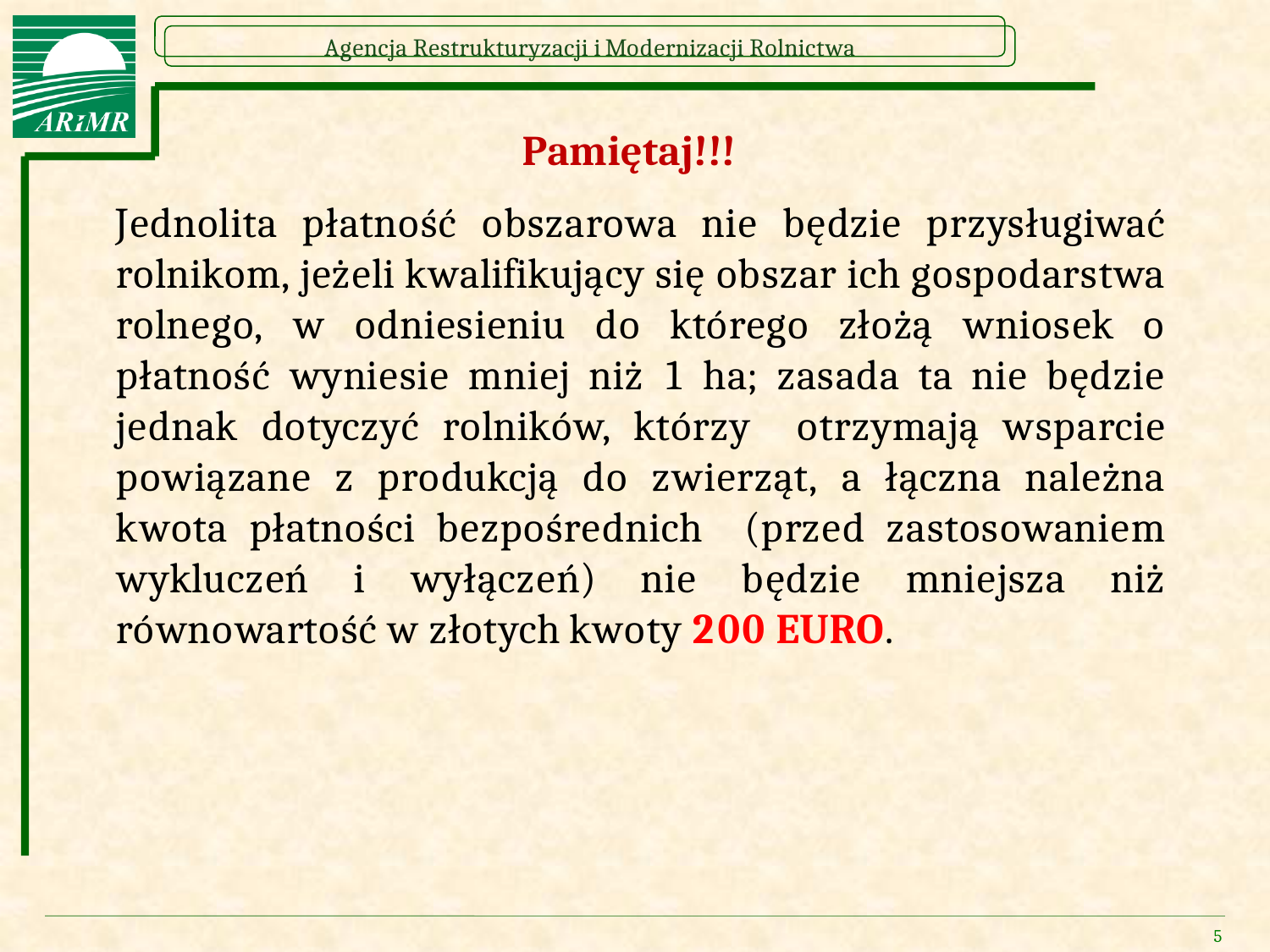

# Pamiętaj!!!
Jednolita płatność obszarowa nie będzie przysługiwać rolnikom, jeżeli kwalifikujący się obszar ich gospodarstwa rolnego, w odniesieniu do którego złożą wniosek o płatność wyniesie mniej niż 1 ha; zasada ta nie będzie jednak dotyczyć rolników, którzy  otrzymają wsparcie powiązane z produkcją do zwierząt, a łączna należna kwota płatności bezpośrednich  (przed zastosowaniem wykluczeń i wyłączeń) nie będzie mniejsza niż równowartość w złotych kwoty 200 EURO.

5